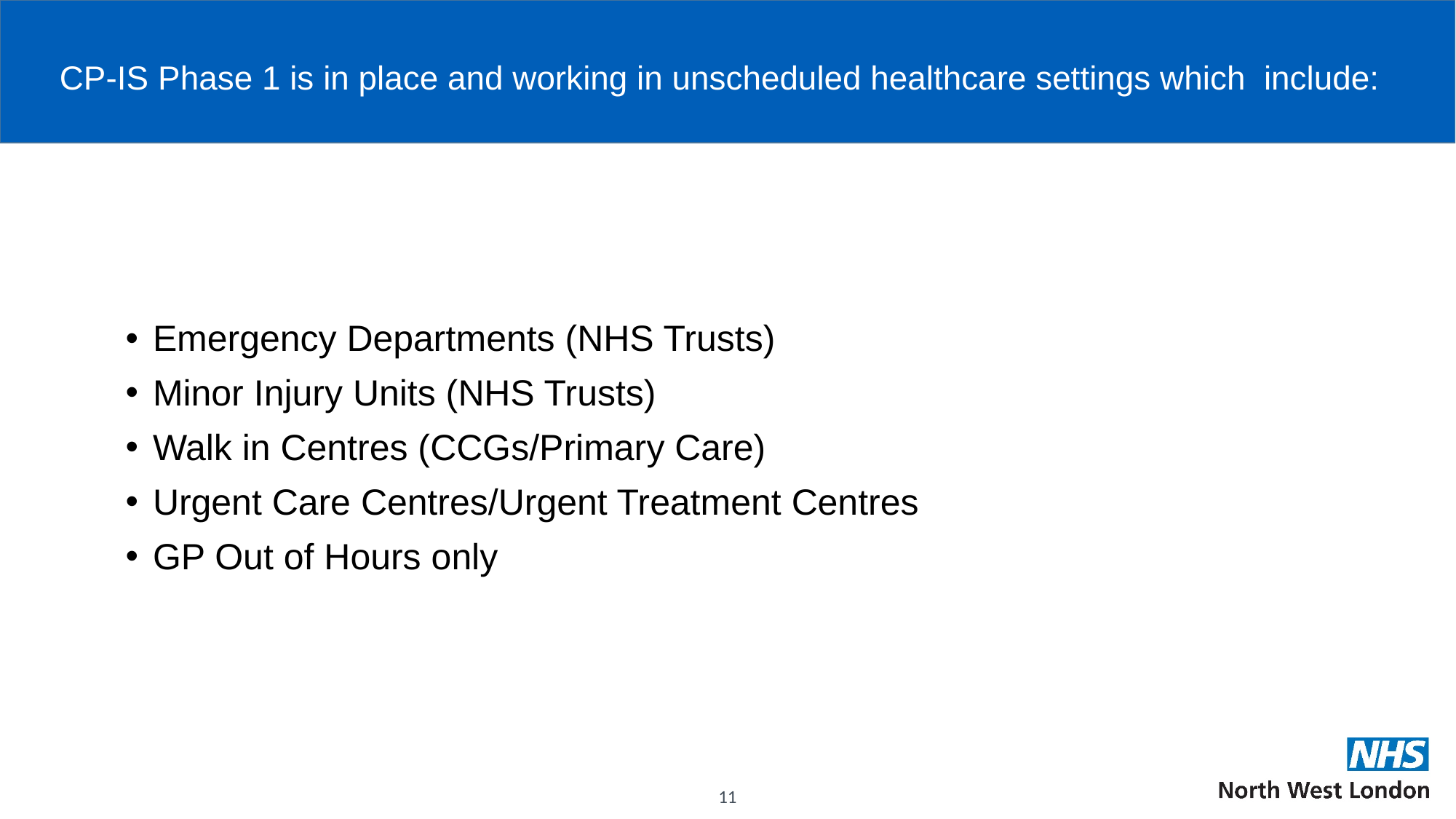

# CP-IS Phase 1 is in place and working in unscheduled healthcare settings which  include:

Emergency Departments (NHS Trusts)
Minor Injury Units (NHS Trusts)
Walk in Centres (CCGs/Primary Care)
Urgent Care Centres/Urgent Treatment Centres
GP Out of Hours only

11